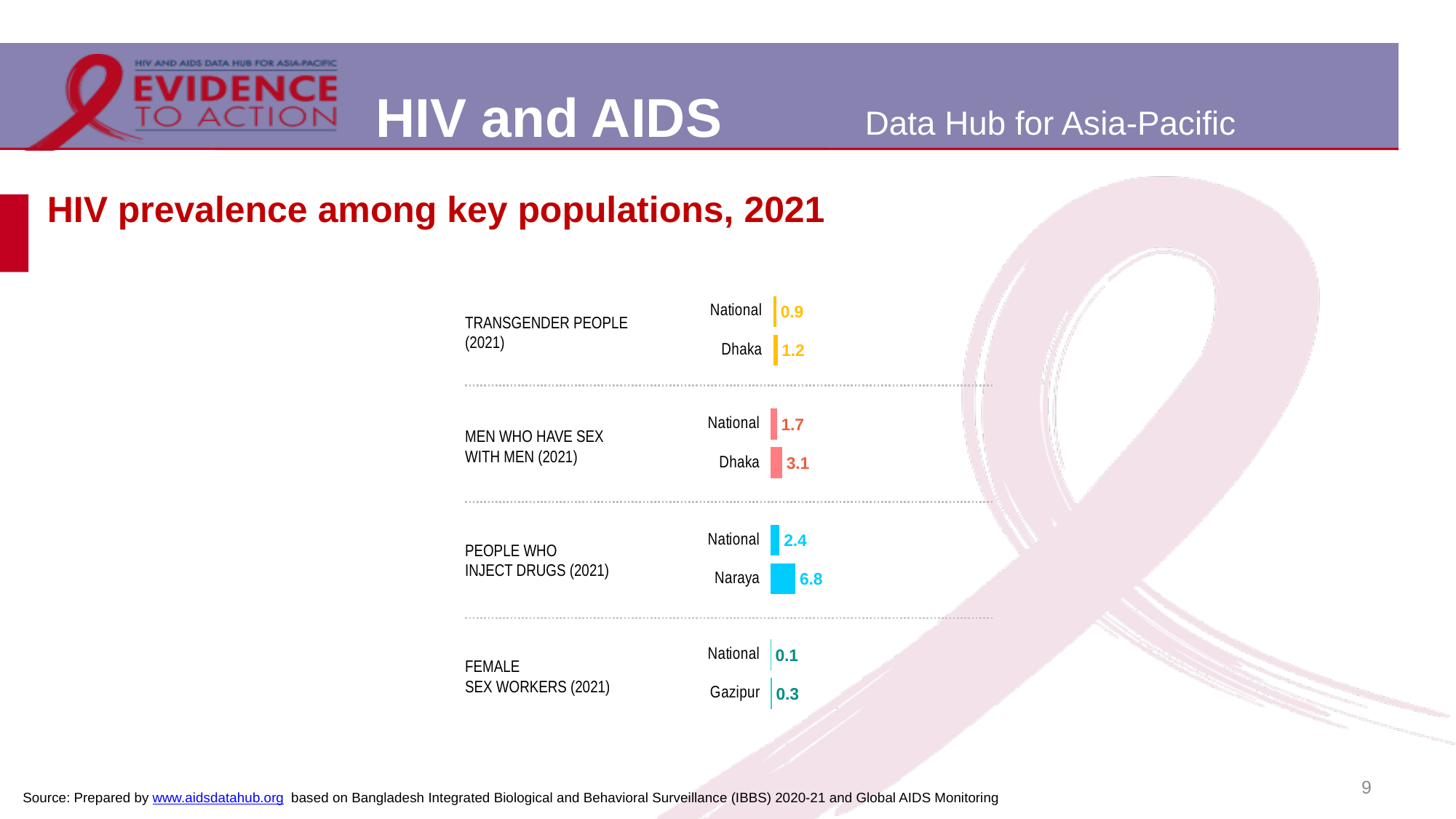

# HIV prevalence among key populations, 2021

### Chart

| Category |  |
|---|---|
| National | 0.9 |
| Dhaka | 1.2 |
TRANSGENDER PEOPLE
(2021)

### Chart

| Category |  |
|---|---|
| National | 1.7 |
| Dhaka | 3.1 |
MEN WHO HAVE SEX
WITH MEN (2021)

### Chart

| Category |  |
|---|---|
| National | 2.4 |
| Naraya | 6.8 |
PEOPLE WHO
INJECT DRUGS (2021)

### Chart

| Category |  |
|---|---|
| National | 0.1 |
| Gazipur | 0.3 |
FEMALE
SEX WORKERS (2021)
9
Source: Prepared by www.aidsdatahub.org  based on Bangladesh Integrated Biological and Behavioral Surveillance (IBBS) 2020-21 and Global AIDS Monitoring